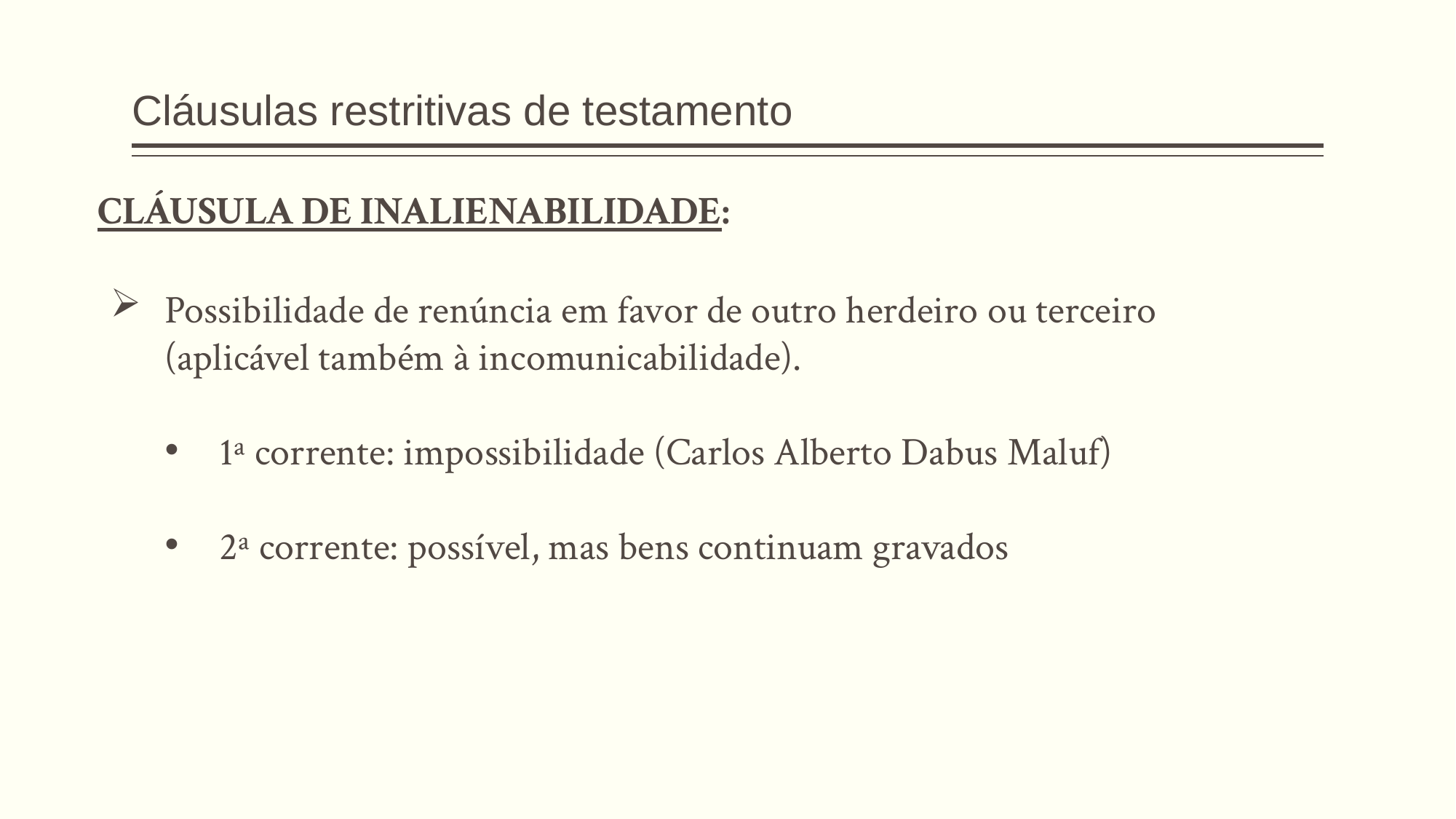

# Cláusulas restritivas de testamento
Cláusula de inalienabilidade:

Possibilidade de renúncia em favor de outro herdeiro ou terceiro (aplicável também à incomunicabilidade).

1ª corrente: impossibilidade (Carlos Alberto Dabus Maluf)

2ª corrente: possível, mas bens continuam gravados